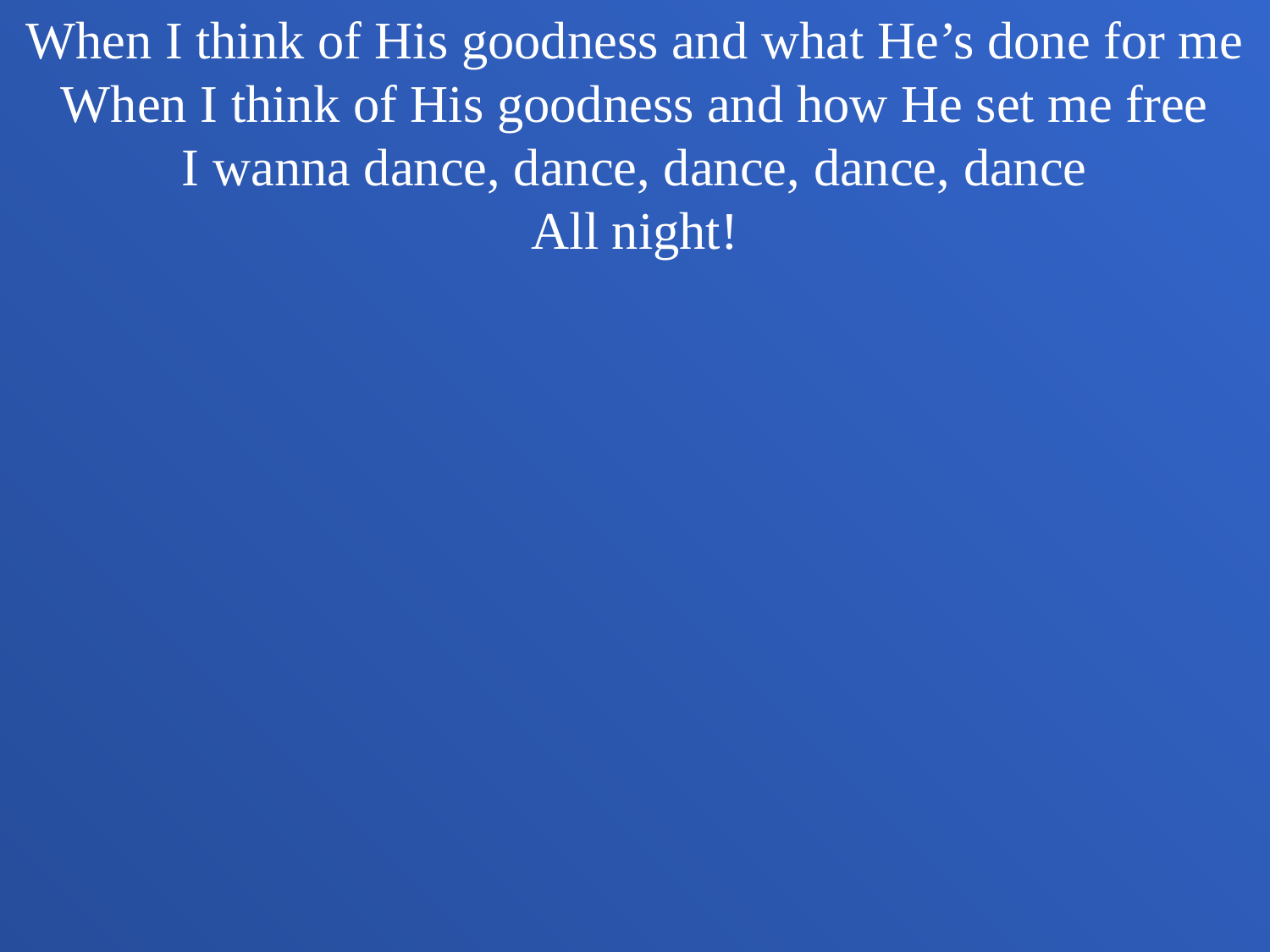

When I think of His goodness and what He’s done for me
When I think of His goodness and how He set me free
I wanna dance, dance, dance, dance, dance
All night!